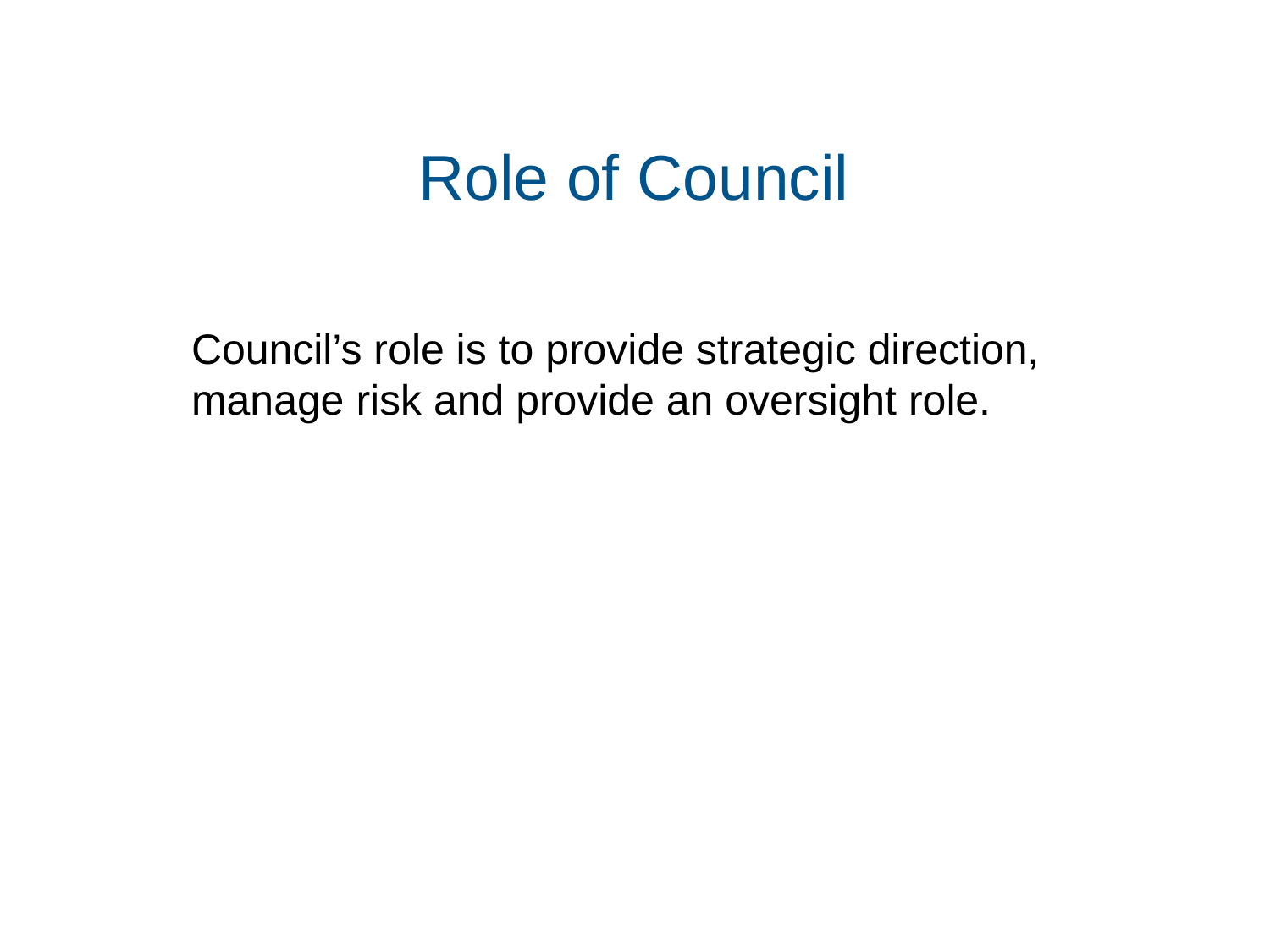

# Role of Council
Council’s role is to provide strategic direction, manage risk and provide an oversight role.